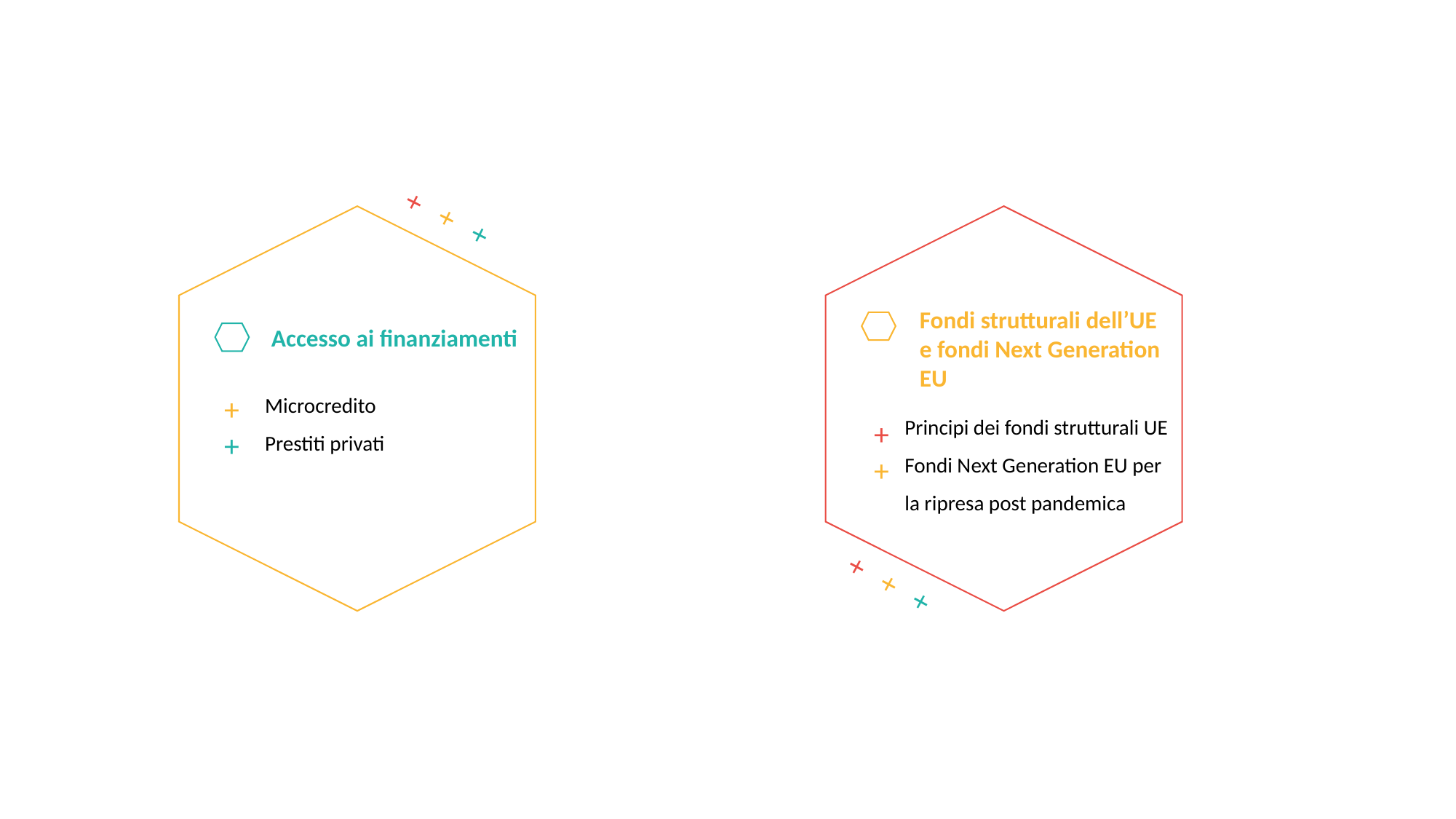

+++

Fondi strutturali dell’UE e fondi Next Generation EU

Accesso ai finanziamenti

++
Microcredito
Prestiti privati
Principi dei fondi strutturali UE
Fondi Next Generation EU per la ripresa post pandemica
++
+++